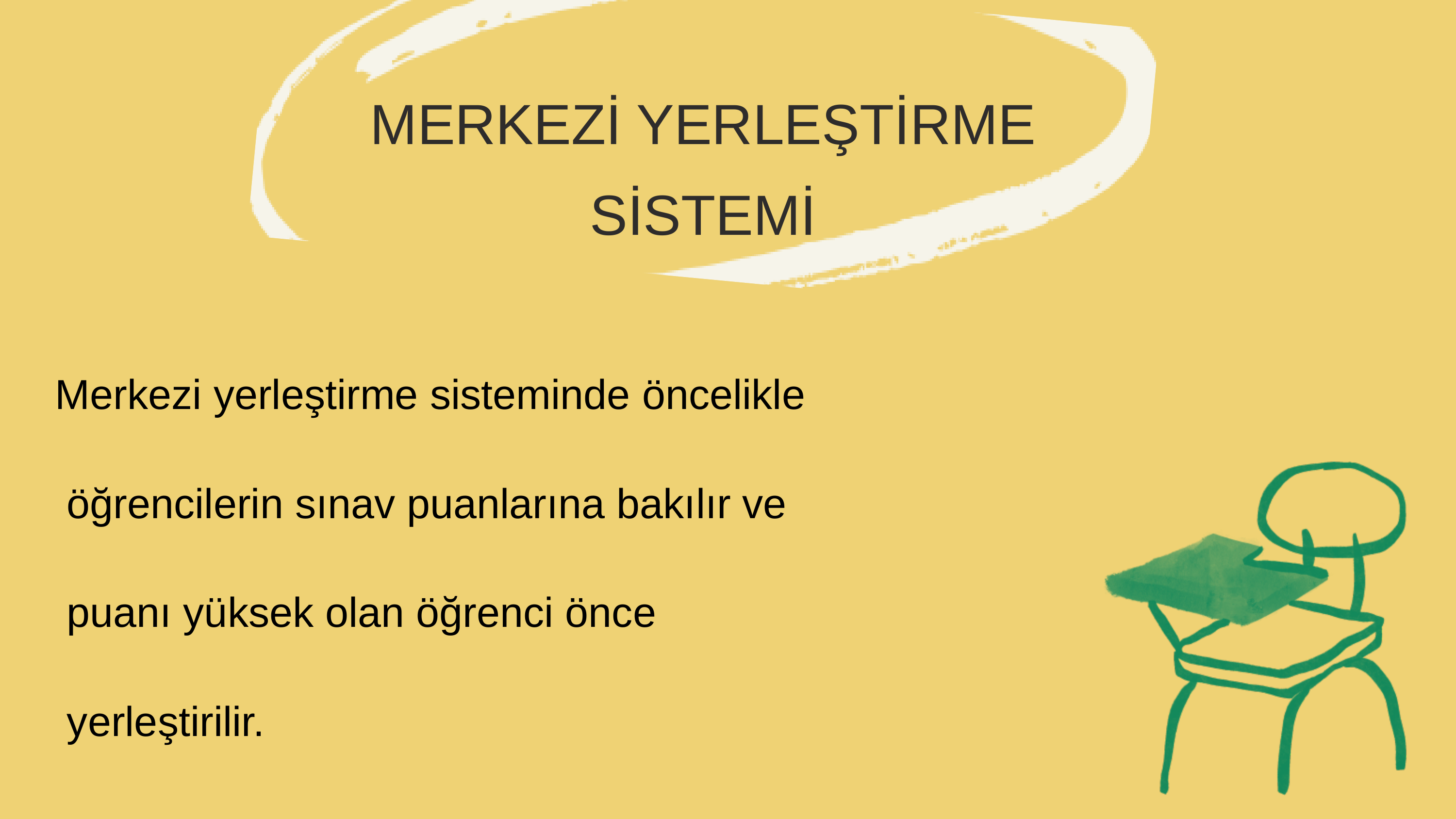

MERKEZİ YERLEŞTİRME
SİSTEMİ
Merkezi yerleştirme sisteminde öncelikle

 öğrencilerin sınav puanlarına bakılır ve

 puanı yüksek olan öğrenci önce

 yerleştirilir.